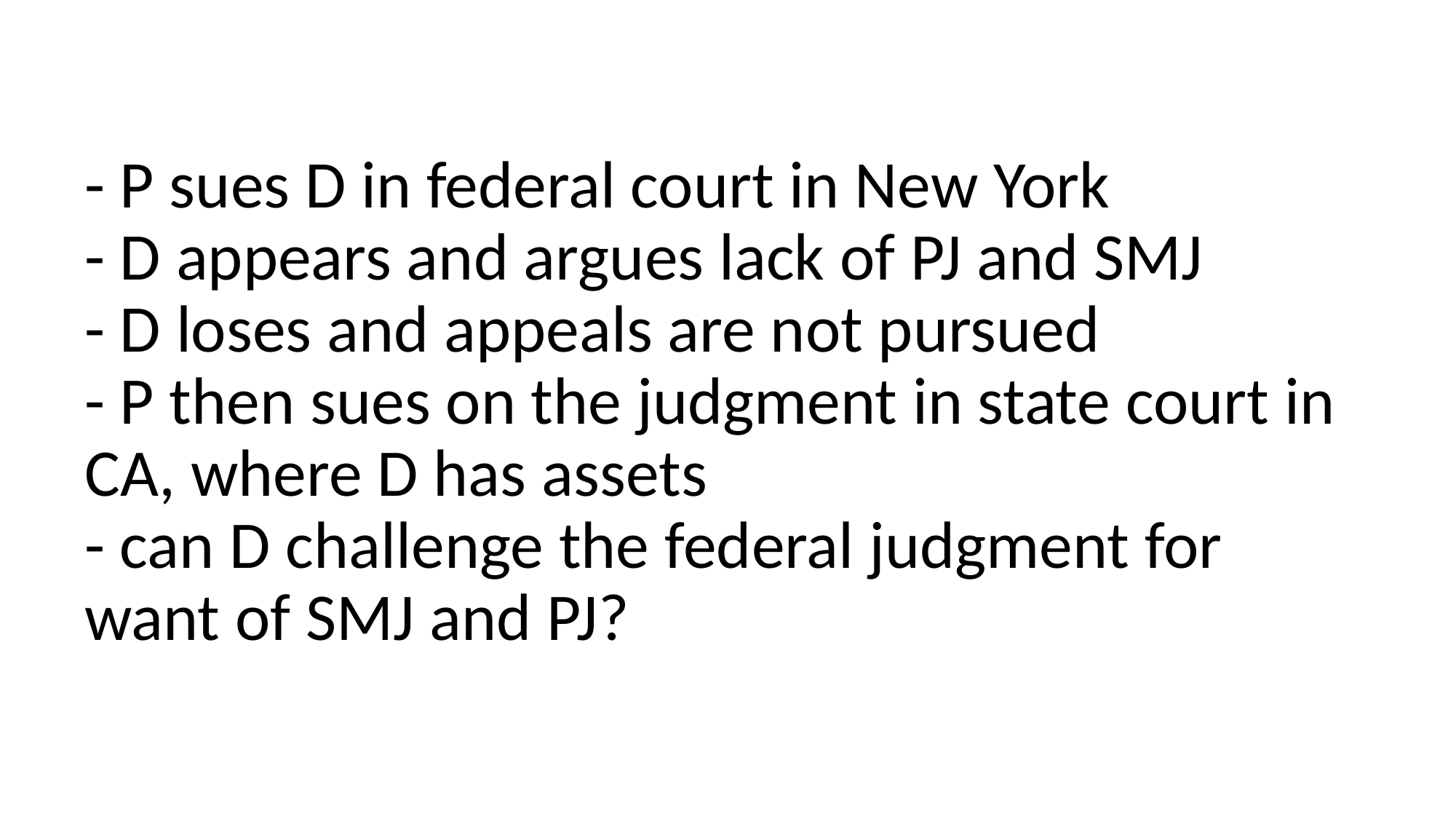

# - P sues D in federal court in New York - D appears and argues lack of PJ and SMJ - D loses and appeals are not pursued - P then sues on the judgment in state court in CA, where D has assets - can D challenge the federal judgment for want of SMJ and PJ?